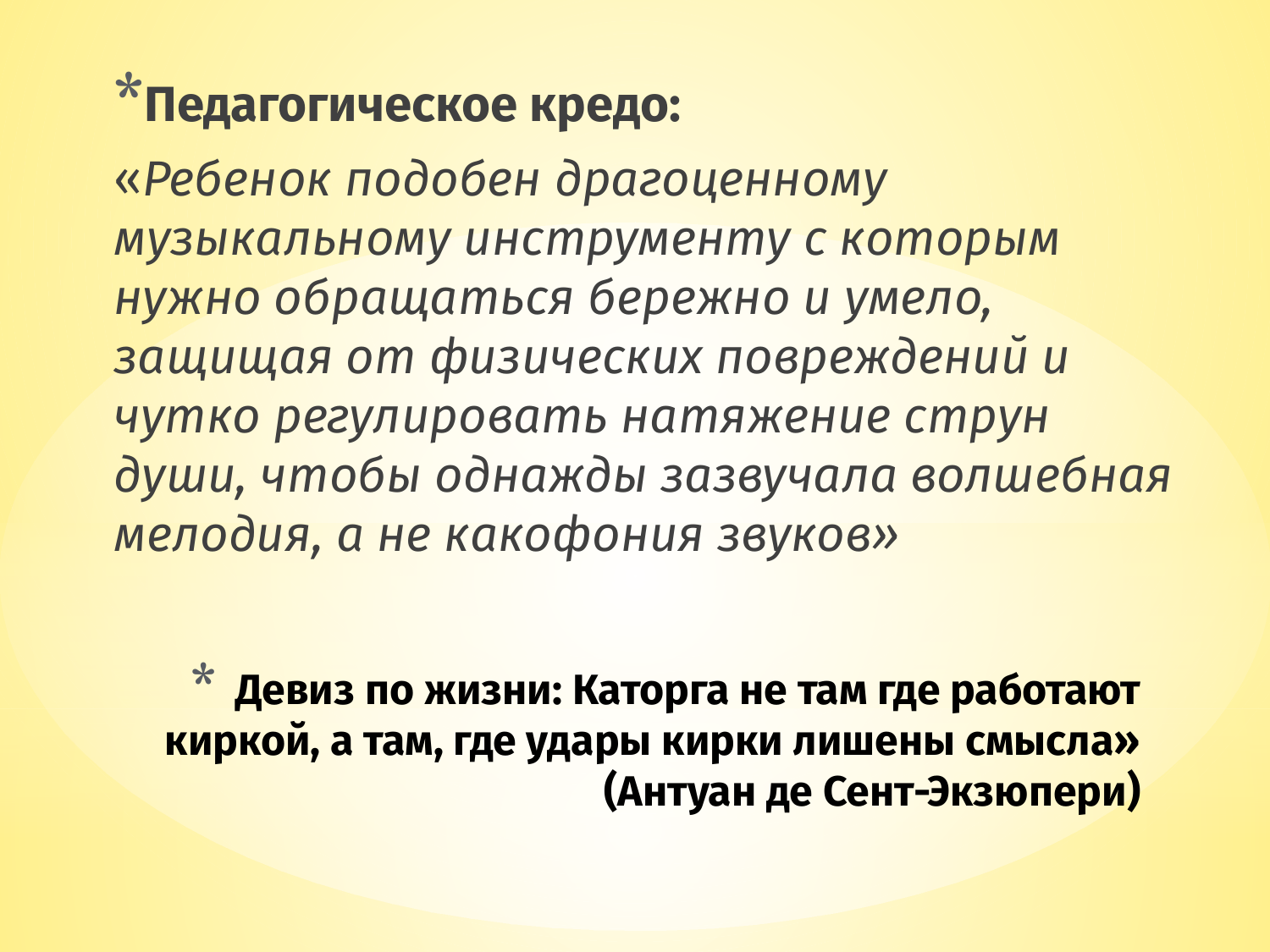

Педагогическое кредо:
«Ребенок подобен драгоценному музыкальному инструменту с которым нужно обращаться бережно и умело, защищая от физических повреждений и чутко регулировать натяжение струн души, чтобы однажды зазвучала волшебная мелодия, а не какофония звуков»
# Девиз по жизни: Каторга не там где работают киркой, а там, где удары кирки лишены смысла» (Антуан де Сент-Экзюпери)